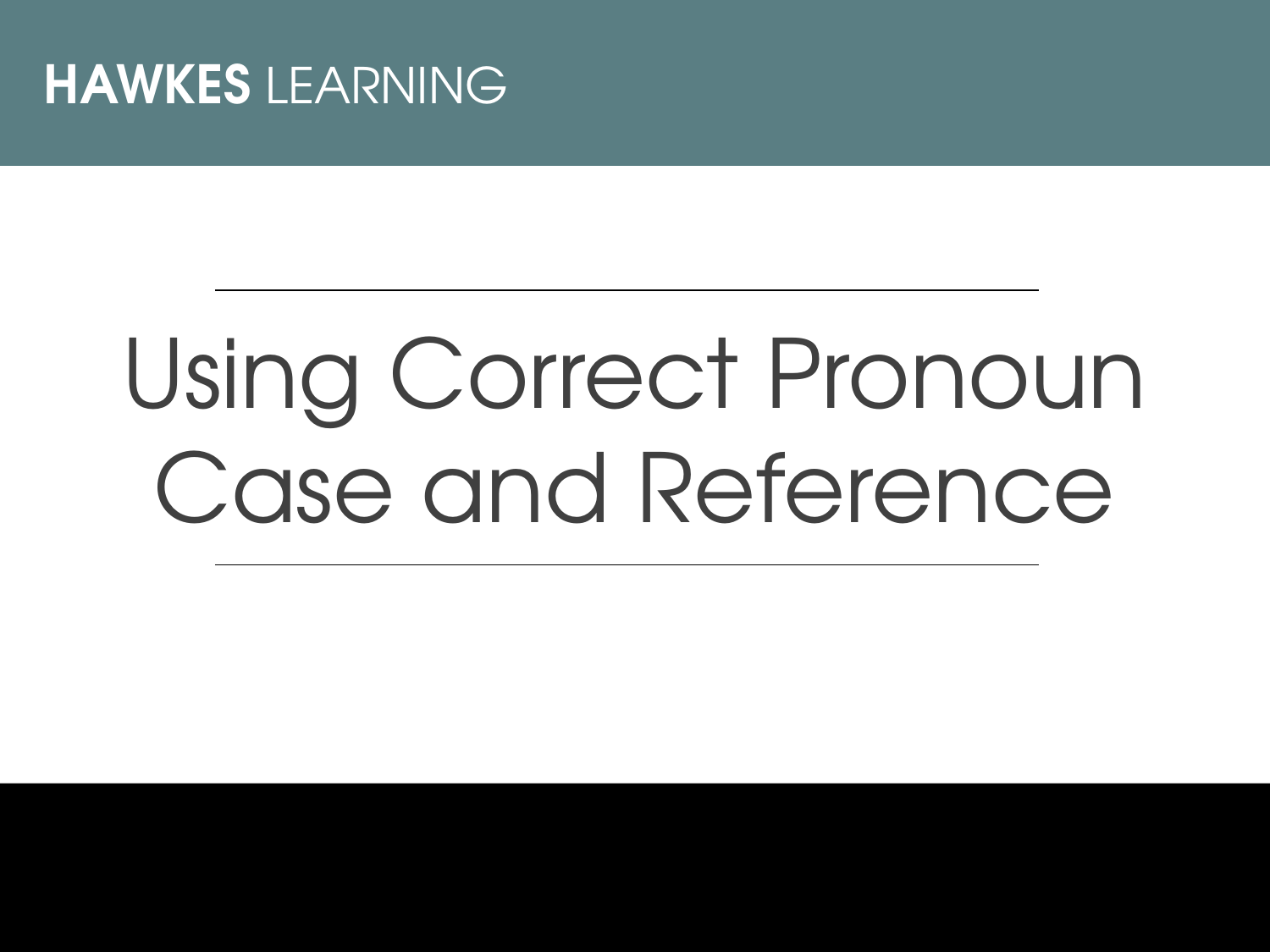

HAWKES LEARNING
Using Correct Pronoun Case and Reference